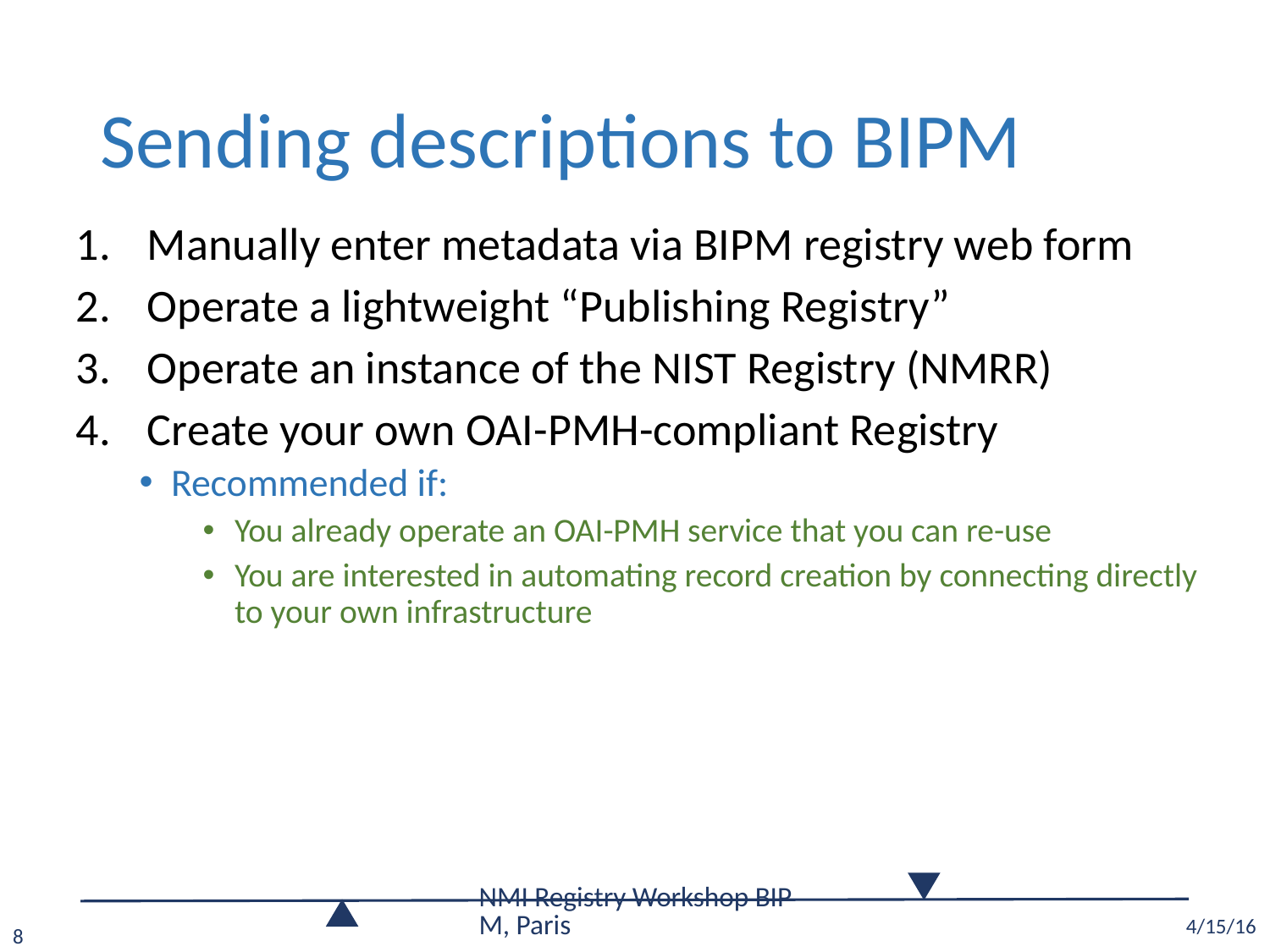

# Sending descriptions to BIPM
Manually enter metadata via BIPM registry web form
Operate a lightweight “Publishing Registry”
Operate an instance of the NIST Registry (NMRR)
Create your own OAI-PMH-compliant Registry
Recommended if:
You already operate an OAI-PMH service that you can re-use
You are interested in automating record creation by connecting directly to your own infrastructure

NMI Registry Workshop BIPM, Paris
4/15/16
8